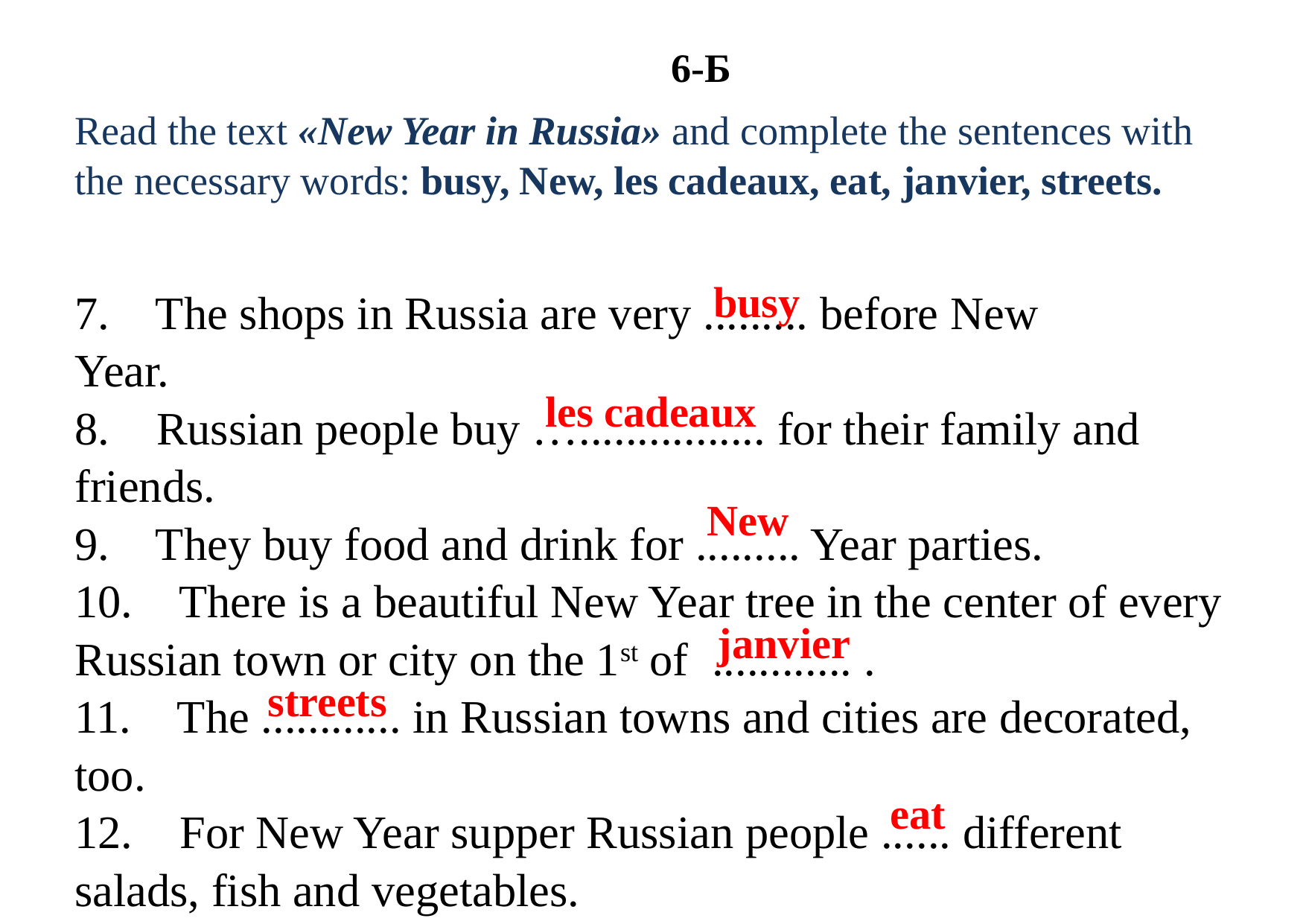

6-Б
Read the text «New Year in Russia» and complete the sentences with
the necessary words: busy, New, les cadeaux, eat, janvier, streets.
busy
7.    The shops in Russia are very ......... before New
Year.
8.    Russian people buy …................ for their family and
friends.
9.    They buy food and drink for ......... Year parties.
10.    There is a beautiful New Year tree in the center of every
Russian town or city on the 1st of  ............ .
11.    The ............ in Russian towns and cities are decorated,
too.
12.    For New Year supper Russian people ...... different
salads, fish and vegetables.
les cadeaux
New
janvier

streets
eat